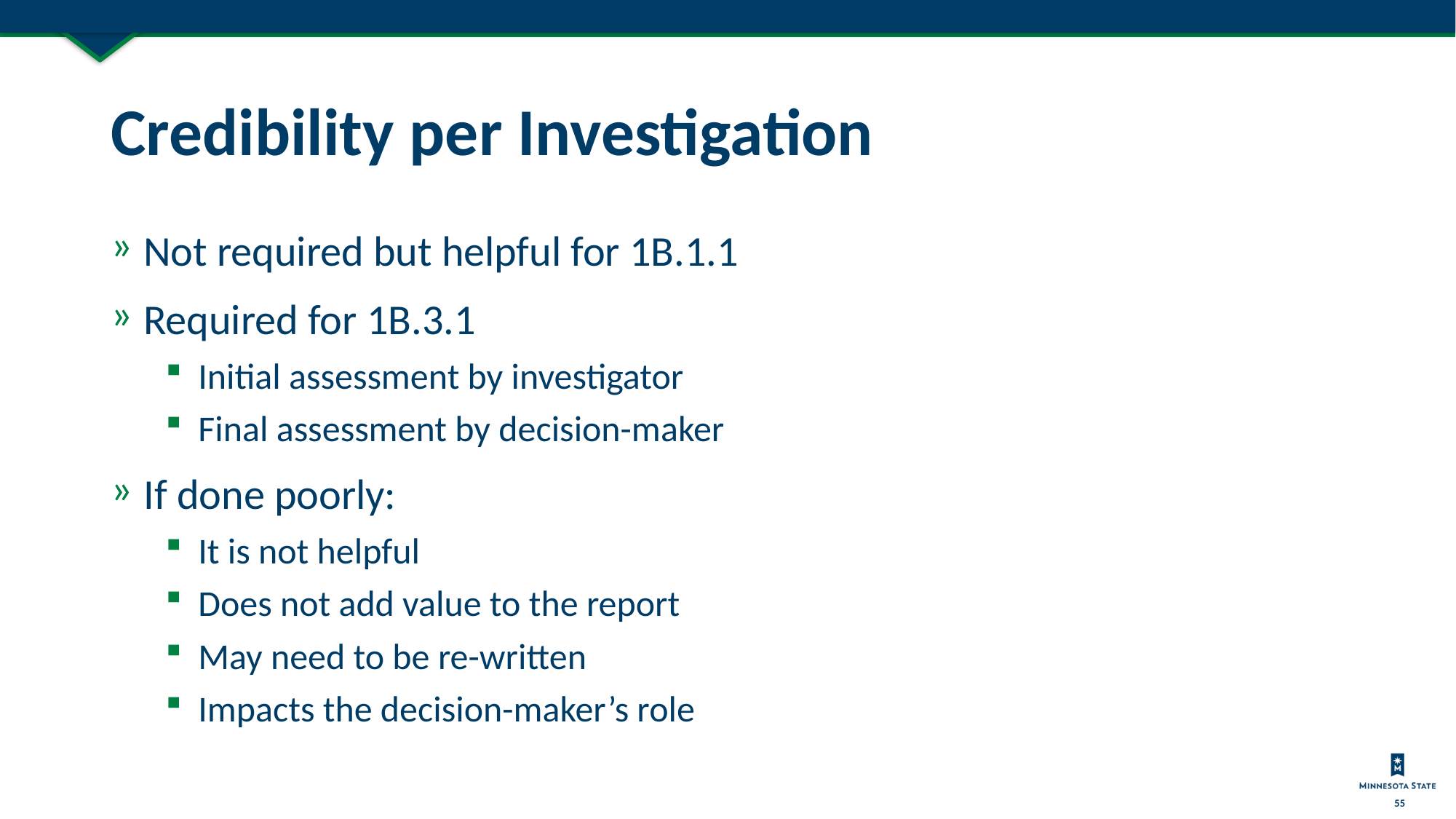

# Credibility per Investigation
Not required but helpful for 1B.1.1
Required for 1B.3.1
Initial assessment by investigator
Final assessment by decision-maker
If done poorly:
It is not helpful
Does not add value to the report
May need to be re-written
Impacts the decision-maker’s role